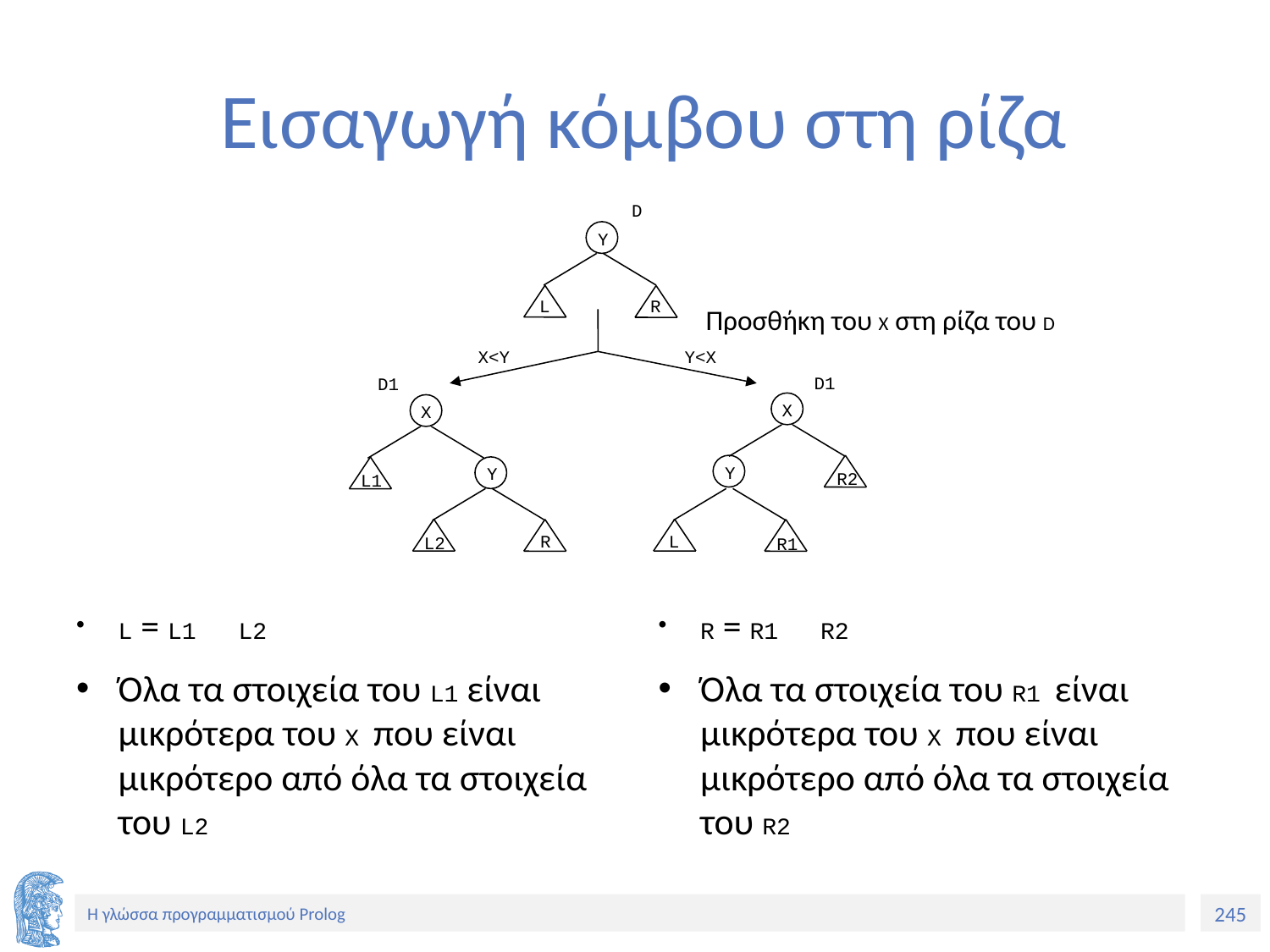

# Εισαγωγή κόμβου στη ρίζα
D
Y

L
R
Προσθήκη του X στη ρίζα του D

X<Y
Y<X

D1
D1
X

X

Y

Y

R2
L1

R
L
L2
R1

L = L1     L2
Όλα τα στοιχεία του L1 είναι μικρότερα του X που είναι μικρότερο από όλα τα στοιχεία του L2
R = R1     R2
Όλα τα στοιχεία του R1 είναι μικρότερα του X που είναι μικρότερο από όλα τα στοιχεία του R2